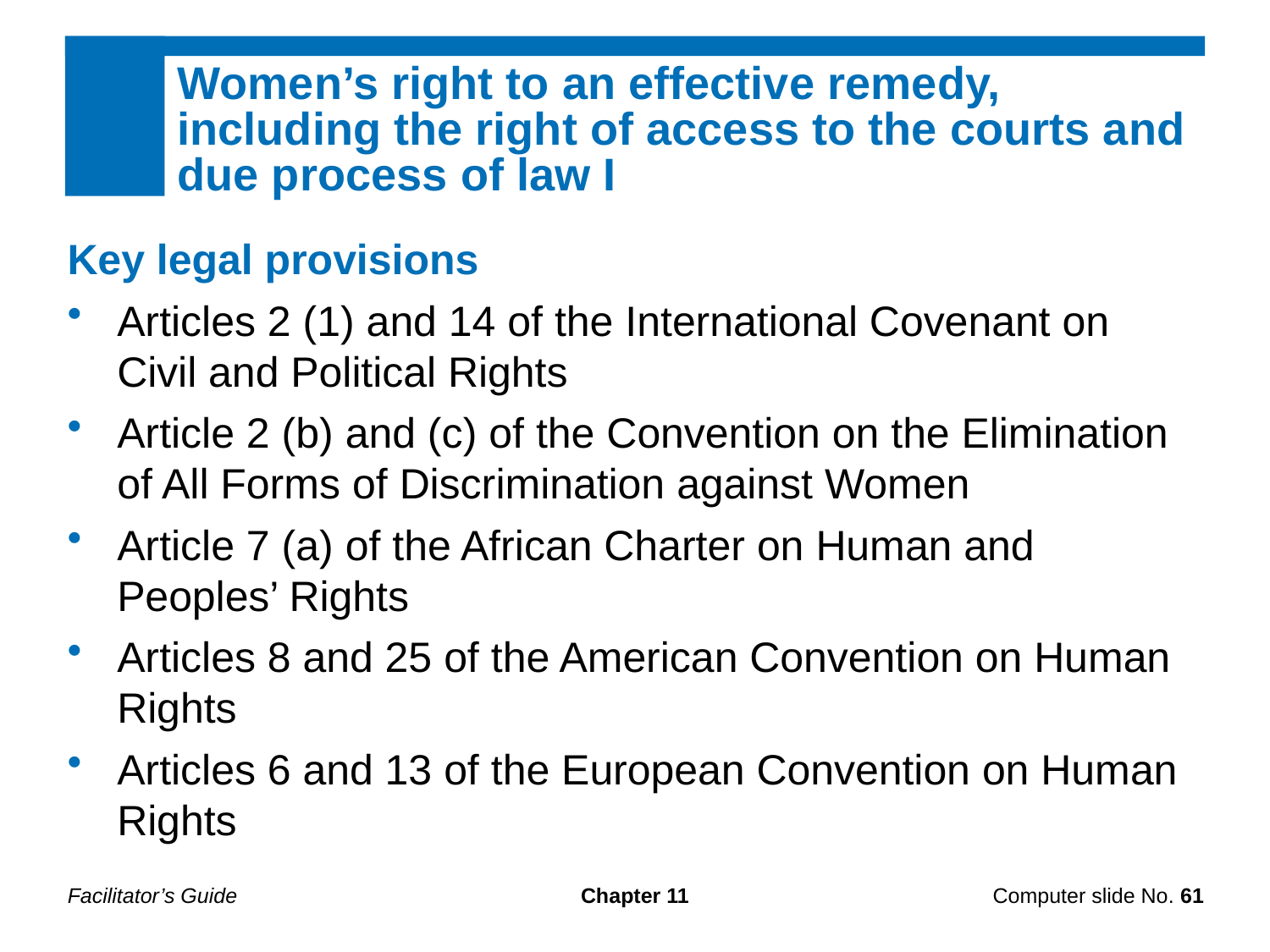

Women’s right to an effective remedy, including the right of access to the courts and due process of law I
Key legal provisions
Articles 2 (1) and 14 of the International Covenant on Civil and Political Rights
Article 2 (b) and (c) of the Convention on the Elimination of All Forms of Discrimination against Women
Article 7 (a) of the African Charter on Human and Peoples’ Rights
Articles 8 and 25 of the American Convention on Human Rights
Articles 6 and 13 of the European Convention on Human Rights
Facilitator’s Guide
Chapter 11
Computer slide No. 61